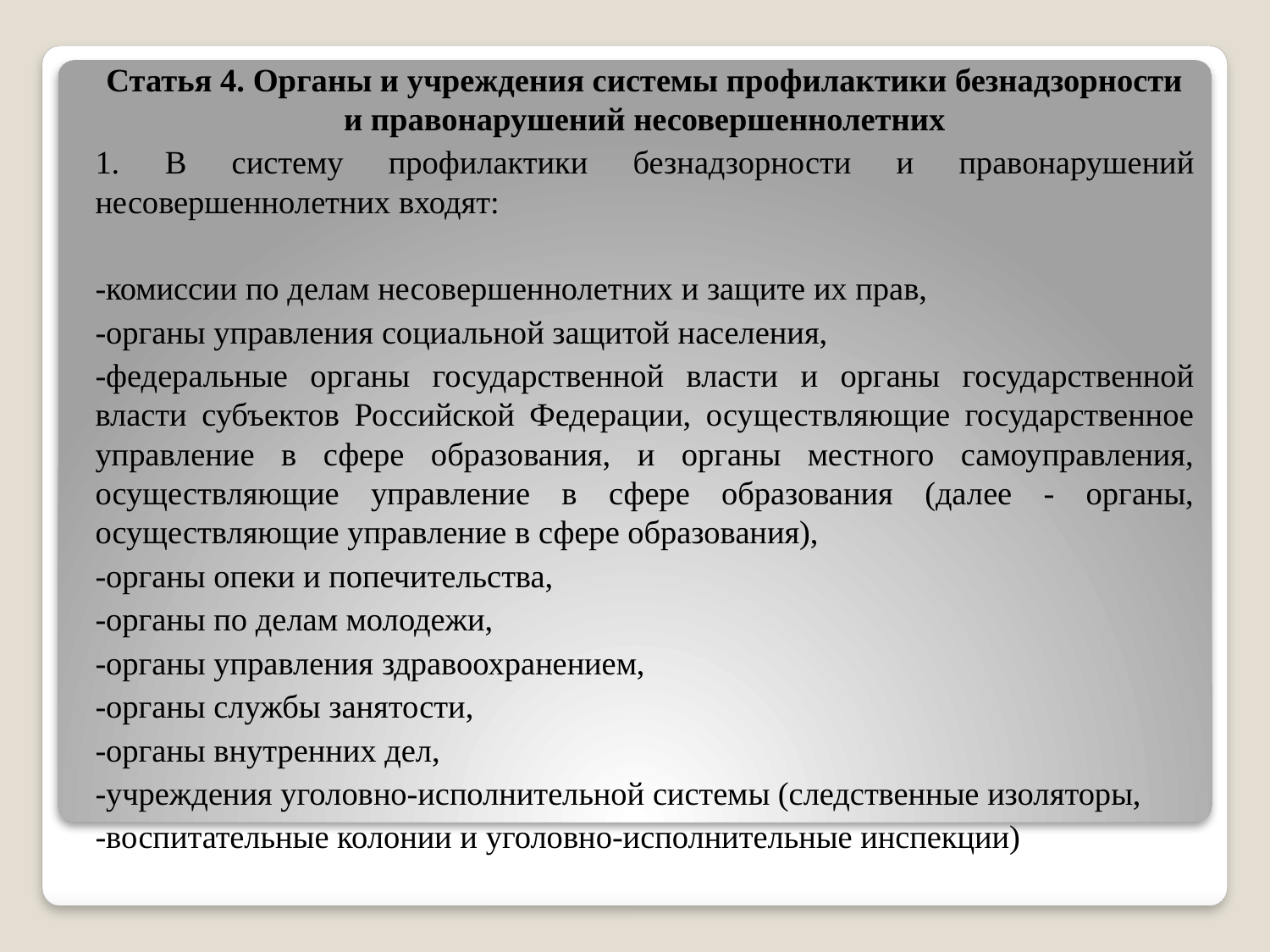

Статья 4. Органы и учреждения системы профилактики безнадзорности и правонарушений несовершеннолетних
1. В систему профилактики безнадзорности и правонарушений несовершеннолетних входят:

-комиссии по делам несовершеннолетних и защите их прав,
-органы управления социальной защитой населения,
-федеральные органы государственной власти и органы государственной власти субъектов Российской Федерации, осуществляющие государственное управление в сфере образования, и органы местного самоуправления, осуществляющие управление в сфере образования (далее - органы, осуществляющие управление в сфере образования),
-органы опеки и попечительства,
-органы по делам молодежи,
-органы управления здравоохранением,
-органы службы занятости,
-органы внутренних дел,
-учреждения уголовно-исполнительной системы (следственные изоляторы,
-воспитательные колонии и уголовно-исполнительные инспекции)